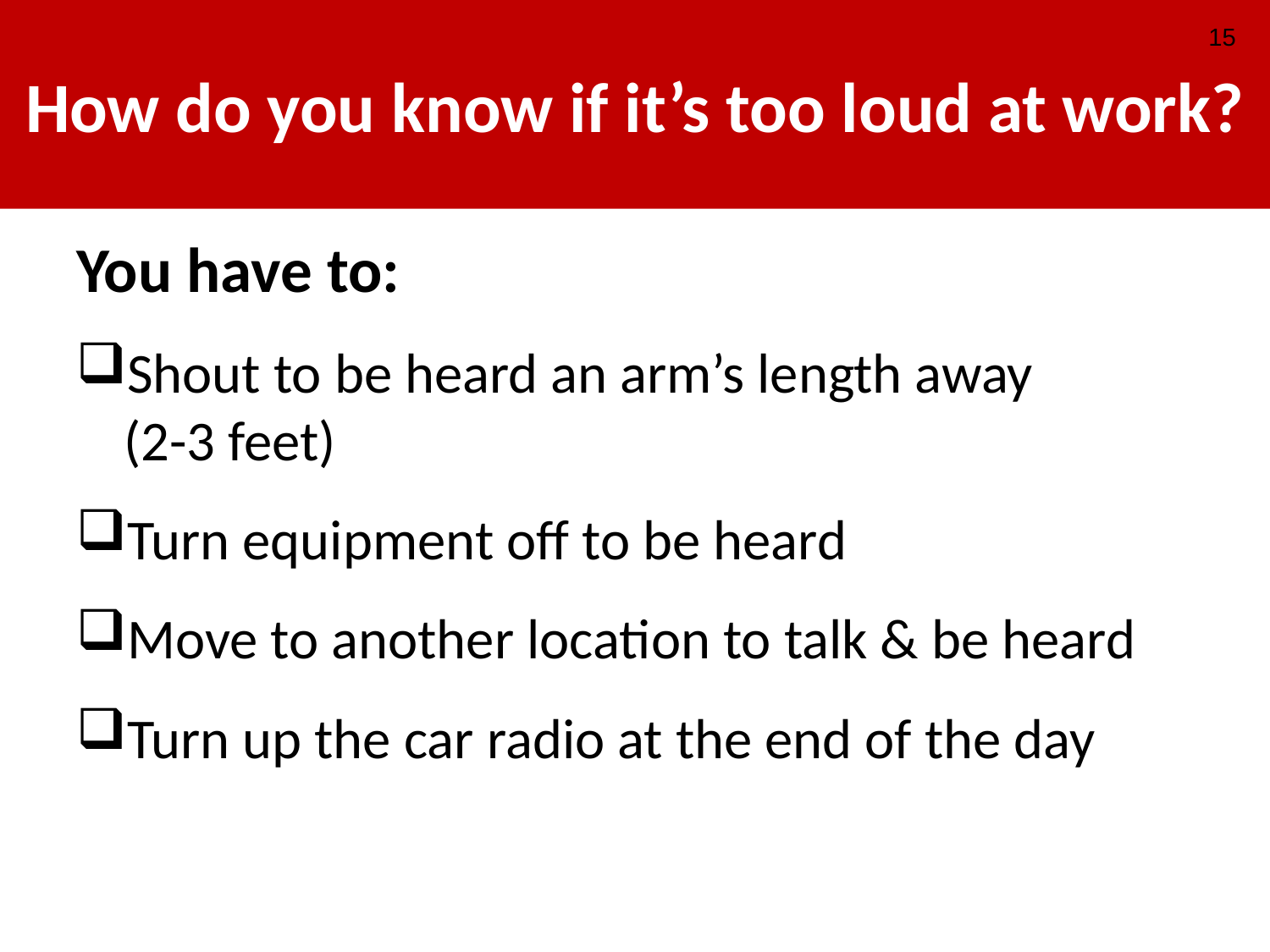

# How do you know if it’s too loud at work?
15
You have to:
Shout to be heard an arm’s length away        (2-3 feet)
Turn equipment off to be heard
Move to another location to talk & be heard
Turn up the car radio at the end of the day